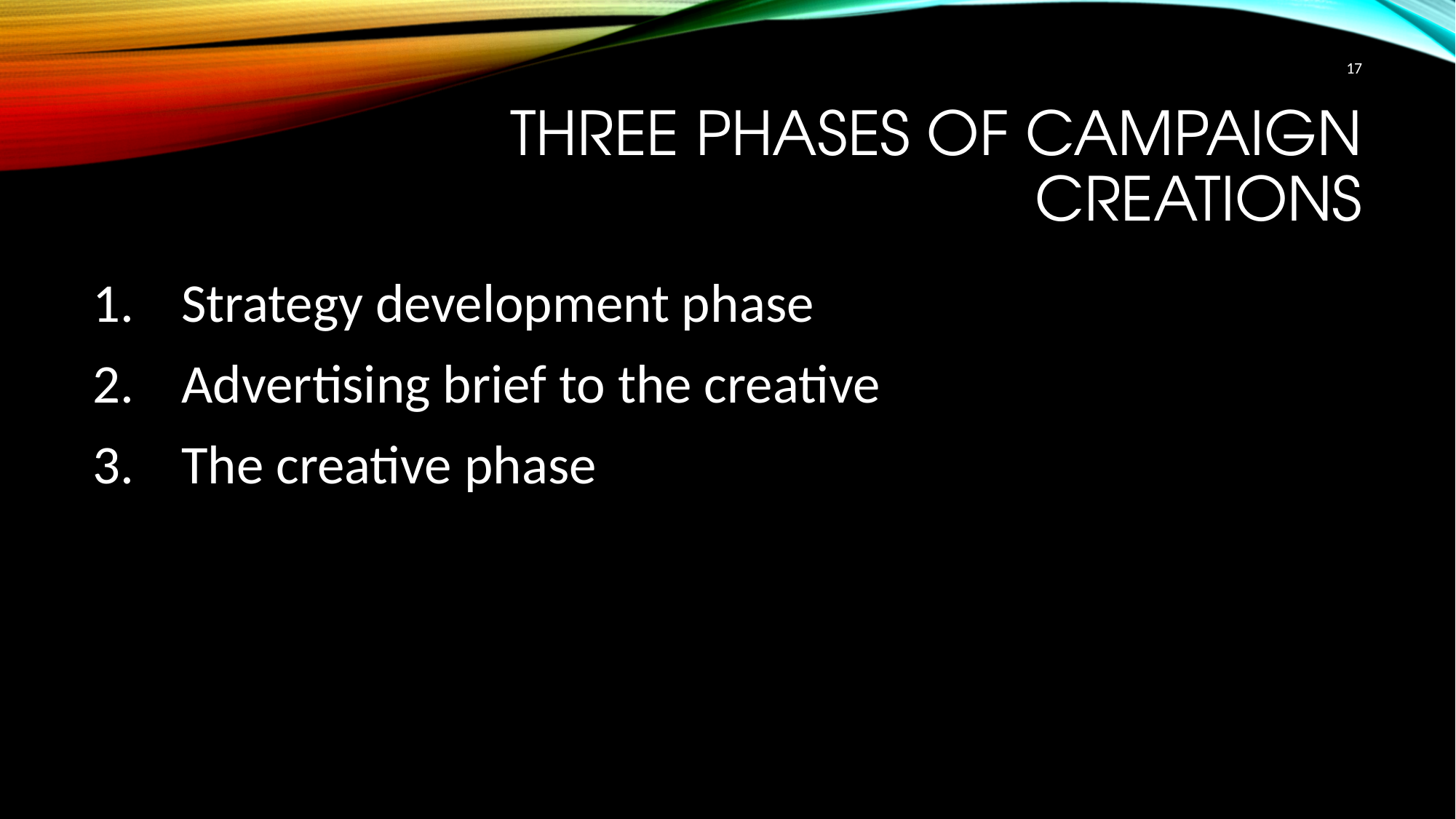

17
# Three phases of campaign creations
Strategy development phase
Advertising brief to the creative
The creative phase